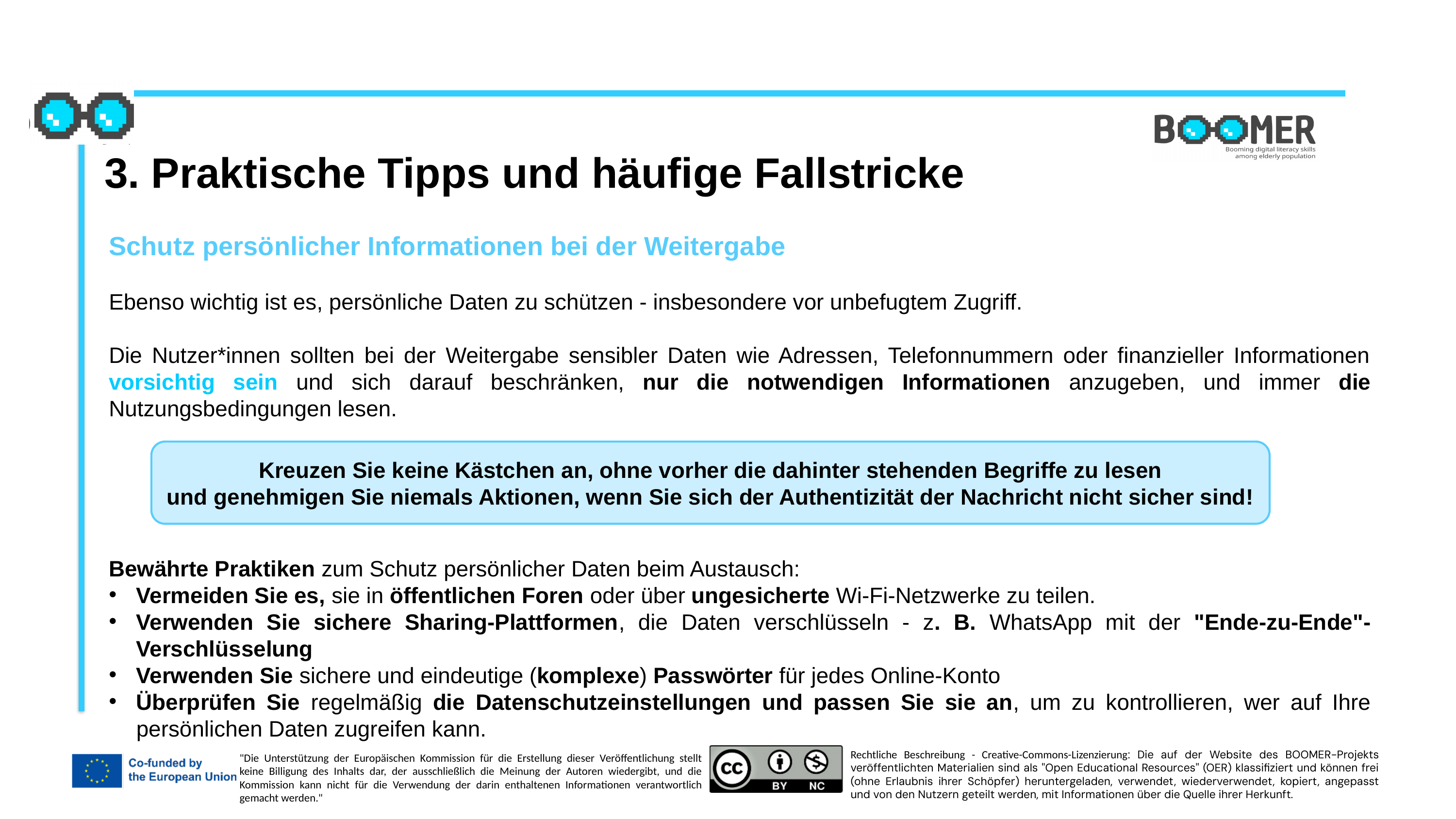

3. Praktische Tipps und häufige Fallstricke
Schutz persönlicher Informationen bei der Weitergabe

Ebenso wichtig ist es, persönliche Daten zu schützen - insbesondere vor unbefugtem Zugriff.

Die Nutzer*innen sollten bei der Weitergabe sensibler Daten wie Adressen, Telefonnummern oder finanzieller Informationen vorsichtig sein und sich darauf beschränken, nur die notwendigen Informationen anzugeben, und immer die Nutzungsbedingungen lesen.

Bewährte Praktiken zum Schutz persönlicher Daten beim Austausch:
Vermeiden Sie es, sie in öffentlichen Foren oder über ungesicherte Wi-Fi-Netzwerke zu teilen.
Verwenden Sie sichere Sharing-Plattformen, die Daten verschlüsseln - z. B. WhatsApp mit der "Ende-zu-Ende"-Verschlüsselung
Verwenden Sie sichere und eindeutige (komplexe) Passwörter für jedes Online-Konto
Überprüfen Sie regelmäßig die Datenschutzeinstellungen und passen Sie sie an, um zu kontrollieren, wer auf Ihre persönlichen Daten zugreifen kann.
Kreuzen Sie keine Kästchen an, ohne vorher die dahinter stehenden Begriffe zu lesen
und genehmigen Sie niemals Aktionen, wenn Sie sich der Authentizität der Nachricht nicht sicher sind!